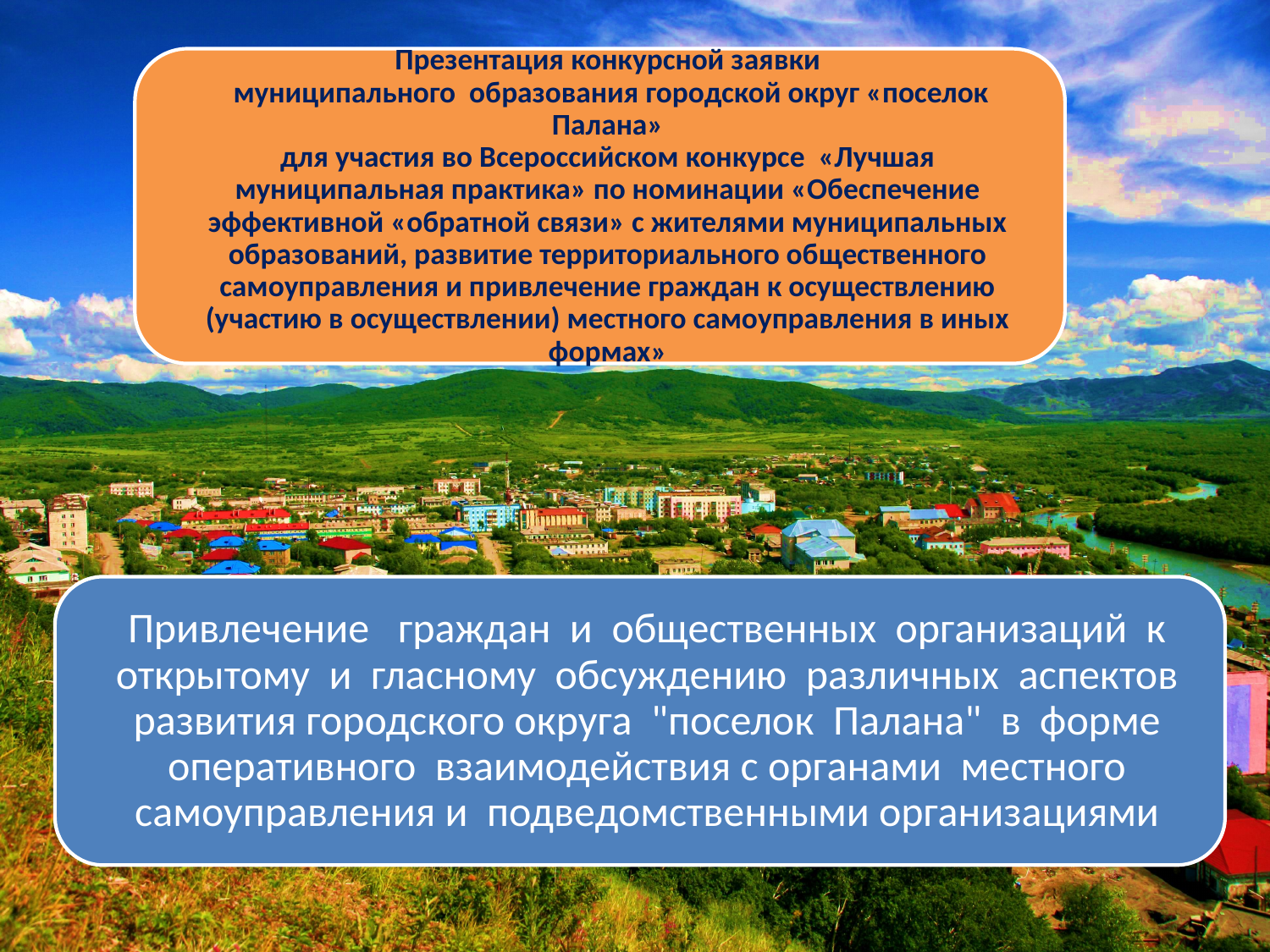

Презентация конкурсной заявки
 муниципального  образования городской округ «поселок Палана»
для участия во Всероссийском конкурсе  «Лучшая муниципальная практика» по номинации «Обеспечение эффективной «обратной связи» с жителями муниципальных образований, развитие территориального общественного самоуправления и привлечение граждан к осуществлению (участию в осуществлении) местного самоуправления в иных формах»
Привлечение   граждан  и  общественных  организаций  к открытому  и  гласному  обсуждению  различных  аспектов развития городского округа  "поселок  Палана"  в  форме оперативного  взаимодействия с органами  местного самоуправления и  подведомственными организациями